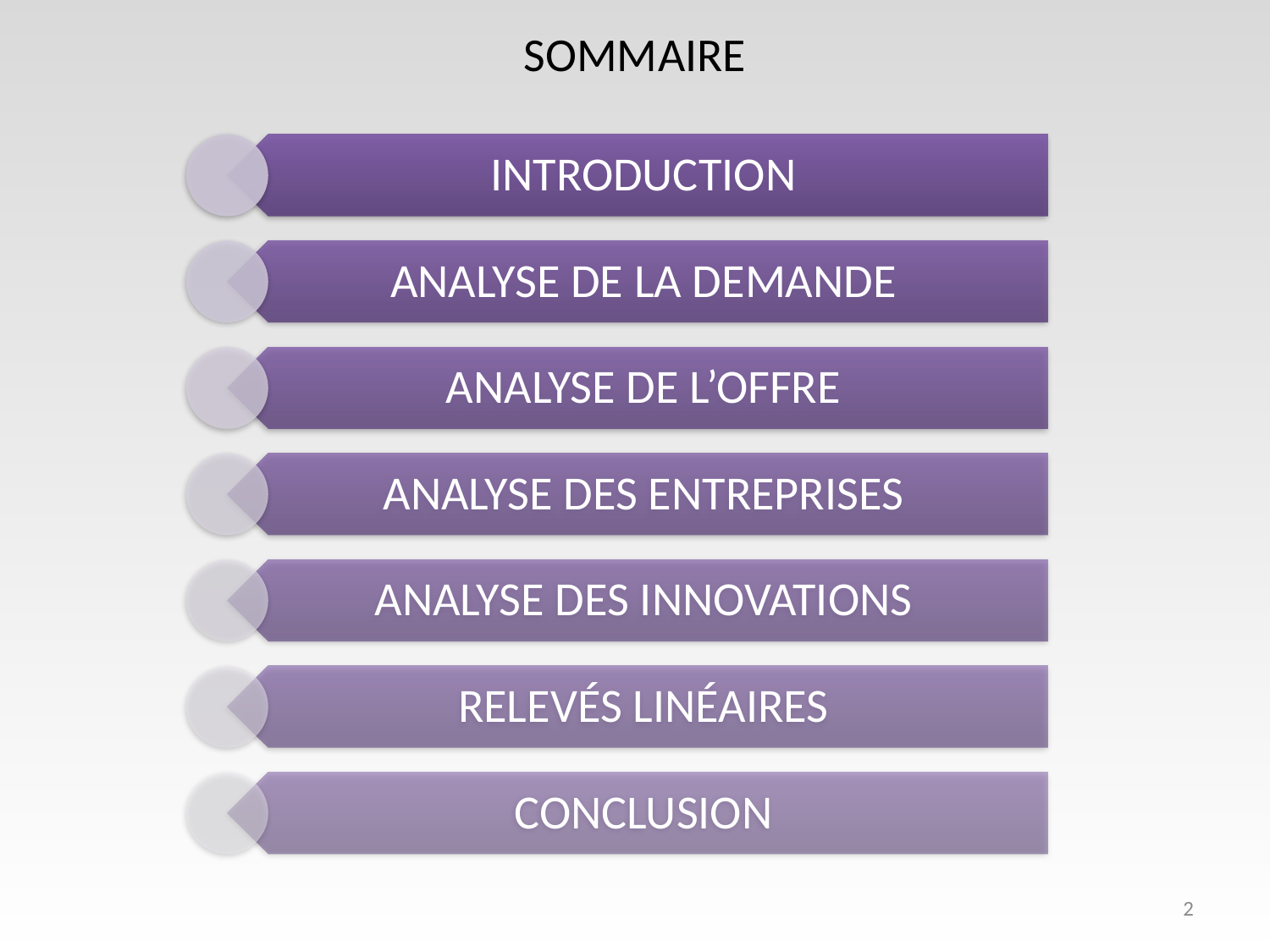

# SOMMAIRE
INTRODUCTION
ANALYSE DE LA DEMANDE
ANALYSE DE L’OFFRE
ANALYSE DES ENTREPRISES
ANALYSE DES INNOVATIONS
RELEVÉS LINÉAIRES
CONCLUSION
2